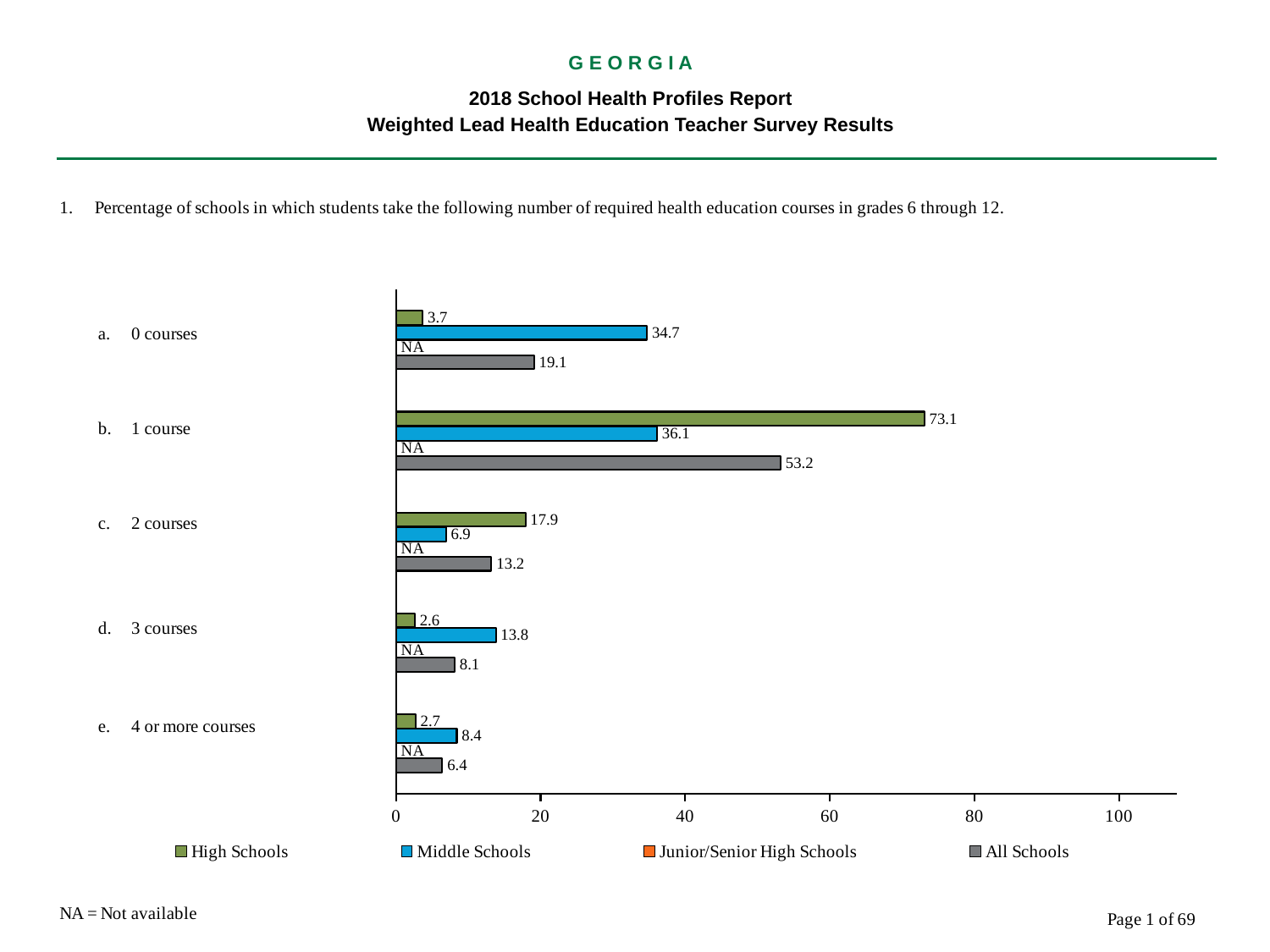

G E O R G I A
2018 School Health Profiles Report
Weighted Lead Health Education Teacher Survey Results

### Chart

| Category | All Schools | Junior/Senior High Schools | Middle Schools | High Schools |
|---|---|---|---|---|
| 4 or more courses | 6.4 | 0.0009 | 8.4 | 2.7 |
| 3 courses | 8.1 | 0.0009 | 13.8 | 2.6 |
| 2 courses | 13.2 | 0.0009 | 6.9 | 17.9 |
| 1 course | 53.2 | 0.0009 | 36.1 | 73.1 |
| 0 courses | 19.1 | 0.0009 | 34.7 | 3.7 |